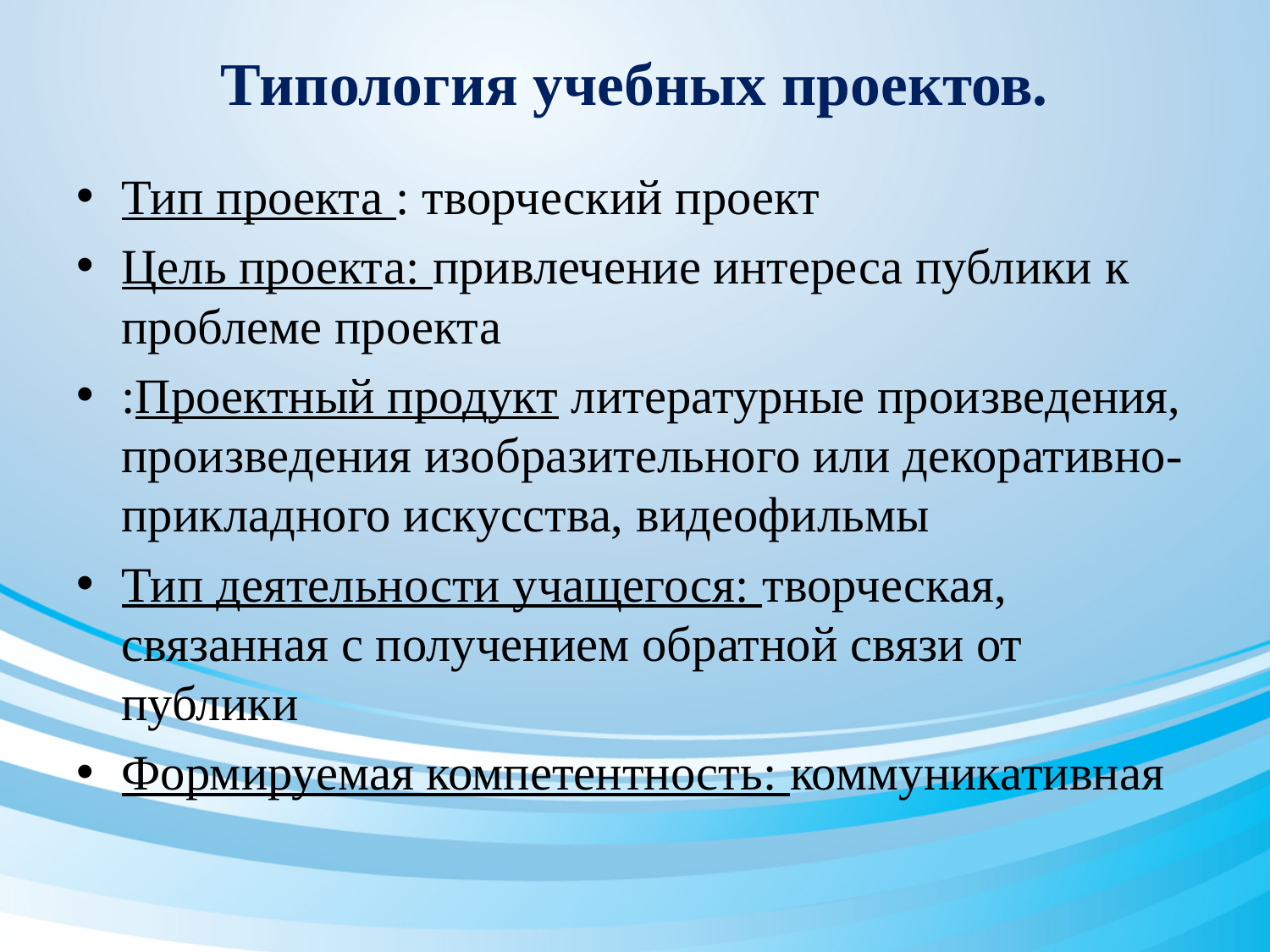

# Типология учебных проектов.
Тип проекта : творческий проект
Цель проекта: привлечение интереса публики к проблеме проекта
:Проектный продукт литературные произведения, произведения изобразительного или декоративно-прикладного искусства, видеофильмы
Тип деятельности учащегося: творческая, связанная с получением обратной связи от публики
Формируемая компетентность: коммуникативная